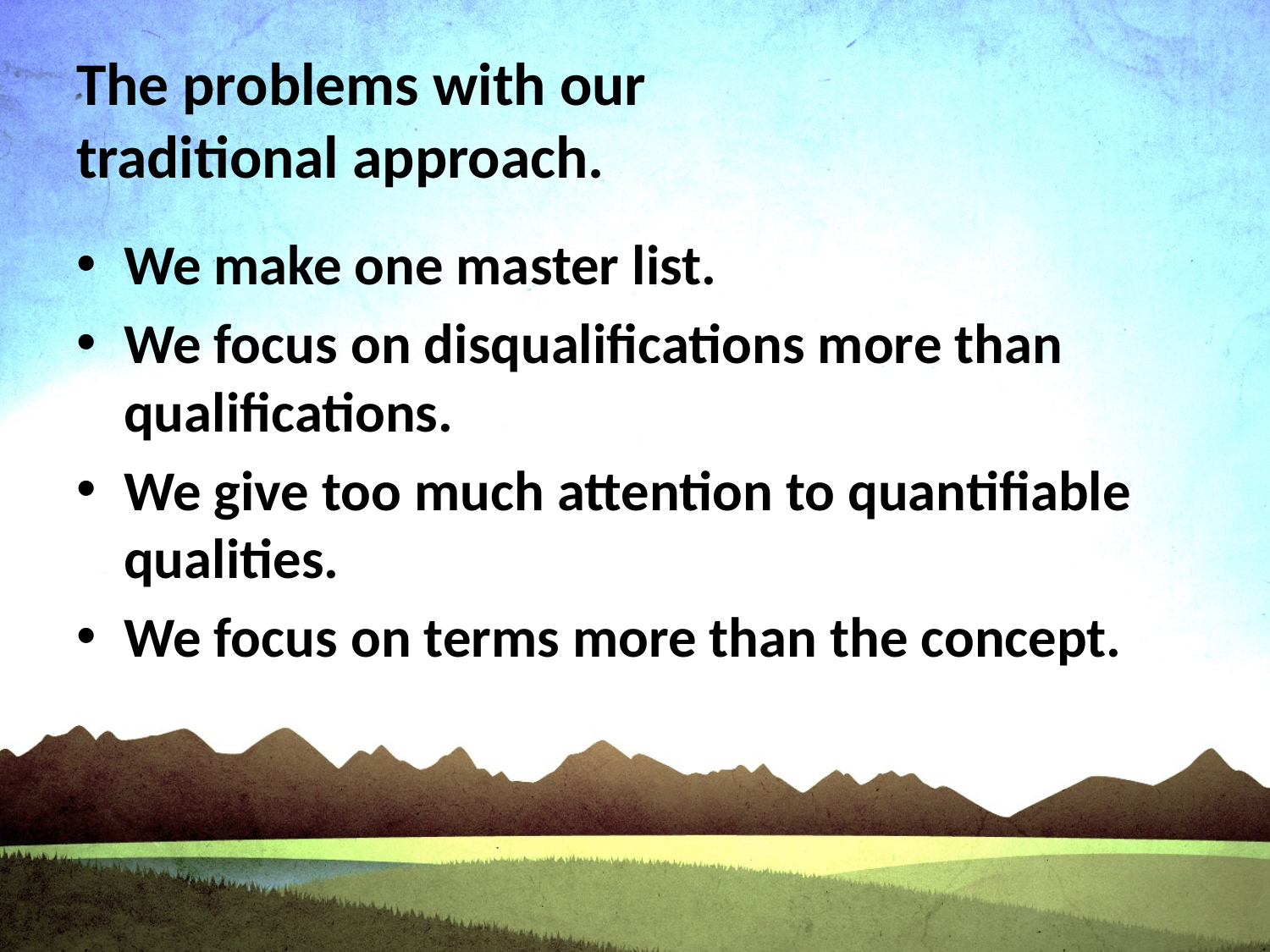

# The problems with our traditional approach.
We make one master list.
We focus on disqualifications more than qualifications.
We give too much attention to quantifiable qualities.
We focus on terms more than the concept.